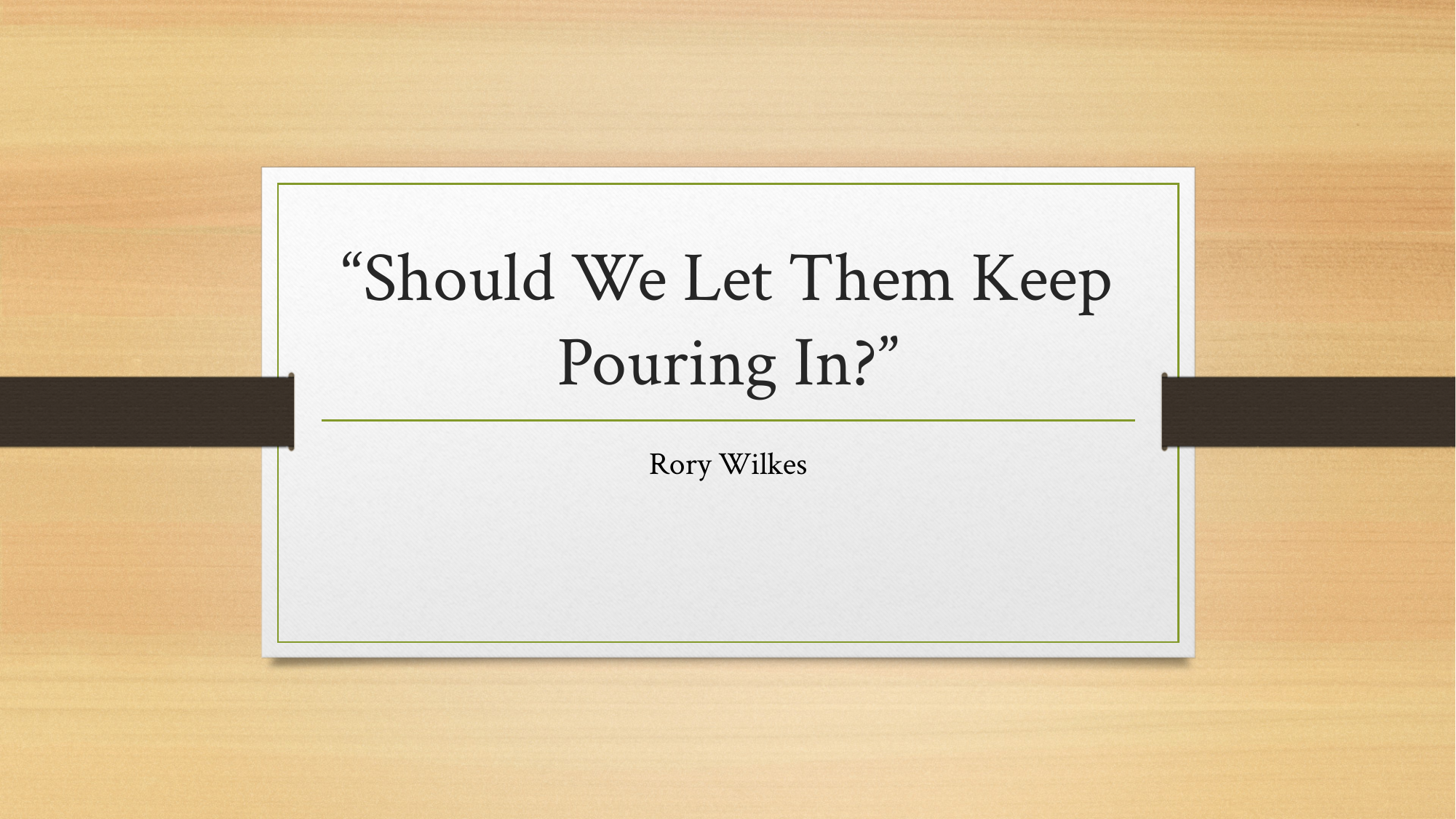

# “Should We Let Them Keep Pouring In?”
Rory Wilkes